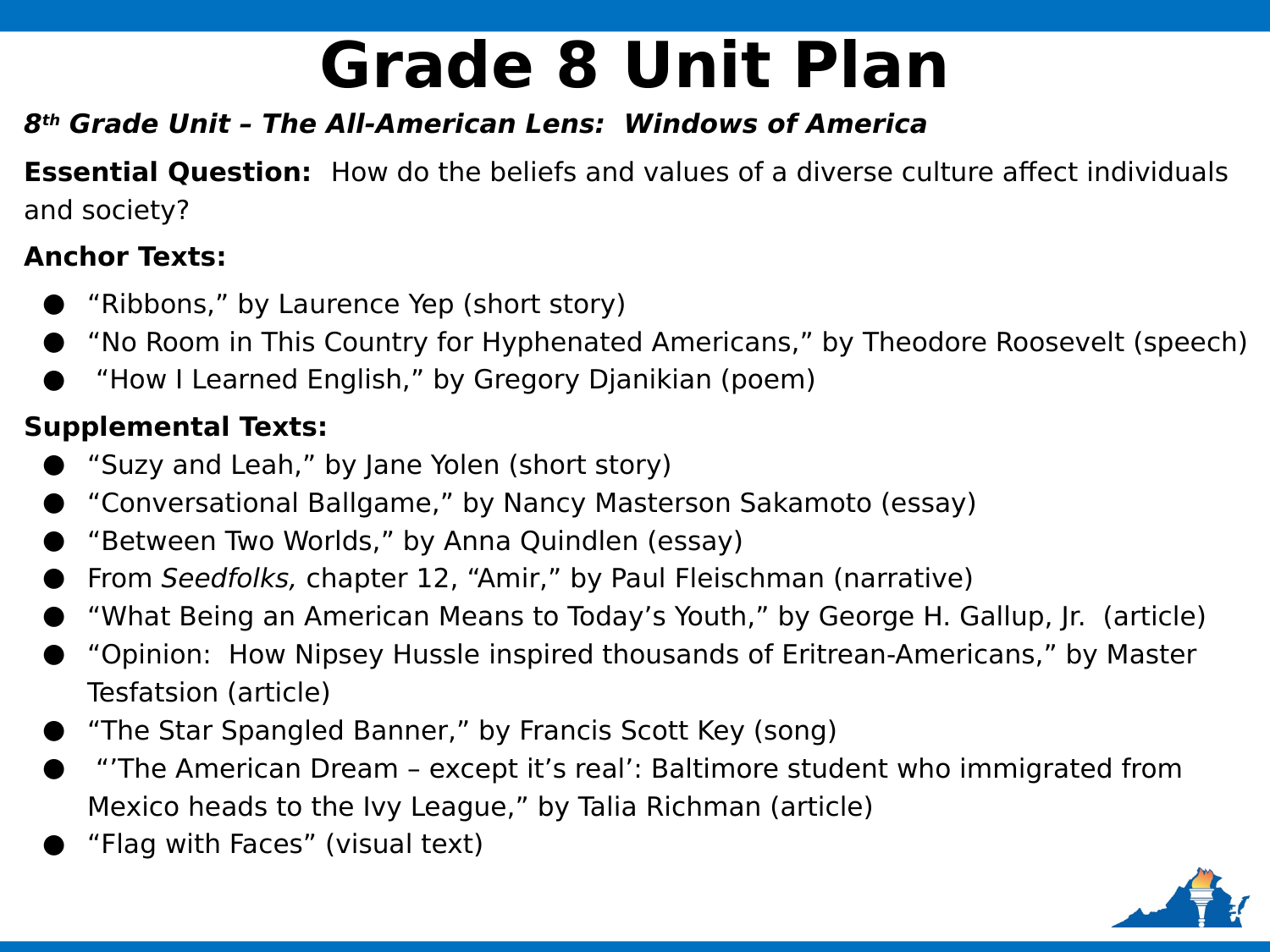

# Grade 8 Unit Plan
8th Grade Unit – The All-American Lens:  Windows of America
Essential Question:  How do the beliefs and values of a diverse culture affect individuals and society?
Anchor Texts:
“Ribbons,” by Laurence Yep (short story)
“No Room in This Country for Hyphenated Americans,” by Theodore Roosevelt (speech)
 “How I Learned English,” by Gregory Djanikian (poem)
Supplemental Texts:
“Suzy and Leah,” by Jane Yolen (short story)
“Conversational Ballgame,” by Nancy Masterson Sakamoto (essay)
“Between Two Worlds,” by Anna Quindlen (essay)
From Seedfolks, chapter 12, “Amir,” by Paul Fleischman (narrative)
“What Being an American Means to Today’s Youth,” by George H. Gallup, Jr.  (article)
“Opinion:  How Nipsey Hussle inspired thousands of Eritrean-Americans,” by Master Tesfatsion (article)
“The Star Spangled Banner,” by Francis Scott Key (song)
 “’The American Dream – except it’s real’: Baltimore student who immigrated from Mexico heads to the Ivy League,” by Talia Richman (article)
“Flag with Faces” (visual text)